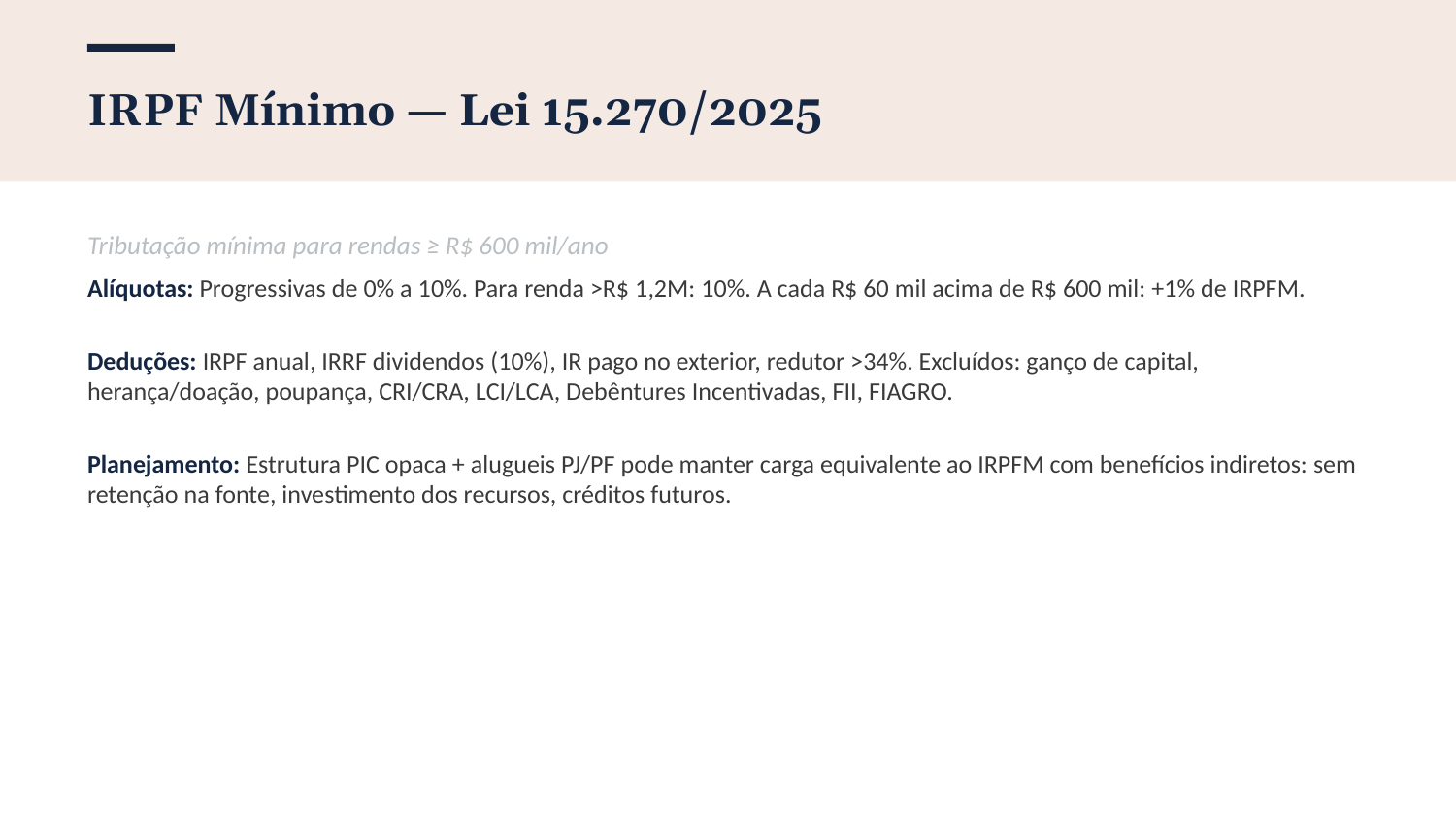

IRPF Mínimo — Lei 15.270/2025
Tributação mínima para rendas ≥ R$ 600 mil/ano
Alíquotas: Progressivas de 0% a 10%. Para renda >R$ 1,2M: 10%. A cada R$ 60 mil acima de R$ 600 mil: +1% de IRPFM.

Deduções: IRPF anual, IRRF dividendos (10%), IR pago no exterior, redutor >34%. Excluídos: ganço de capital, herança/doação, poupança, CRI/CRA, LCI/LCA, Debêntures Incentivadas, FII, FIAGRO.

Planejamento: Estrutura PIC opaca + alugueis PJ/PF pode manter carga equivalente ao IRPFM com benefícios indiretos: sem retenção na fonte, investimento dos recursos, créditos futuros.